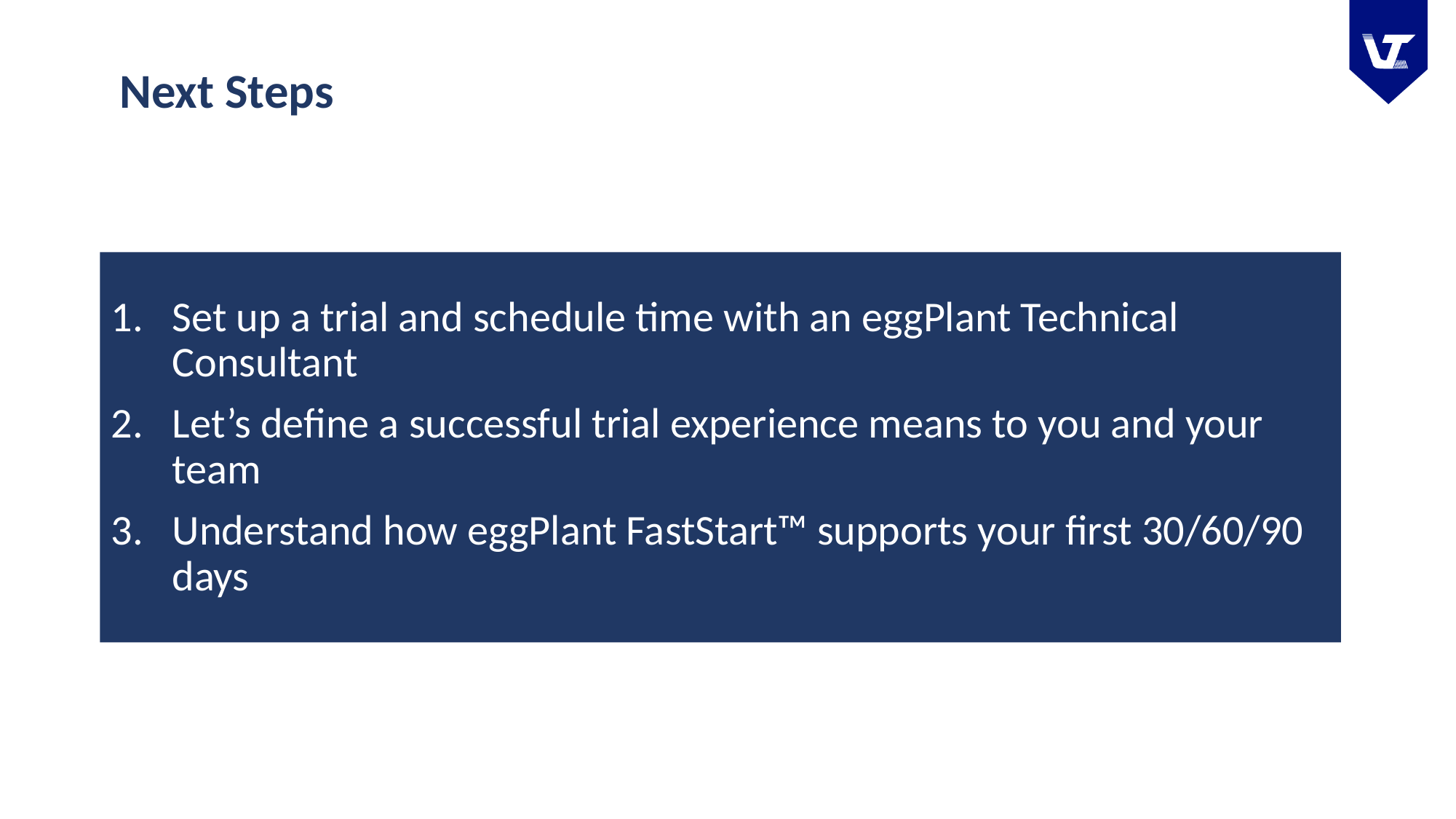

# Next Steps
Set up a trial and schedule time with an eggPlant Technical Consultant
Let’s define a successful trial experience means to you and your team
Understand how eggPlant FastStart™ supports your first 30/60/90 days